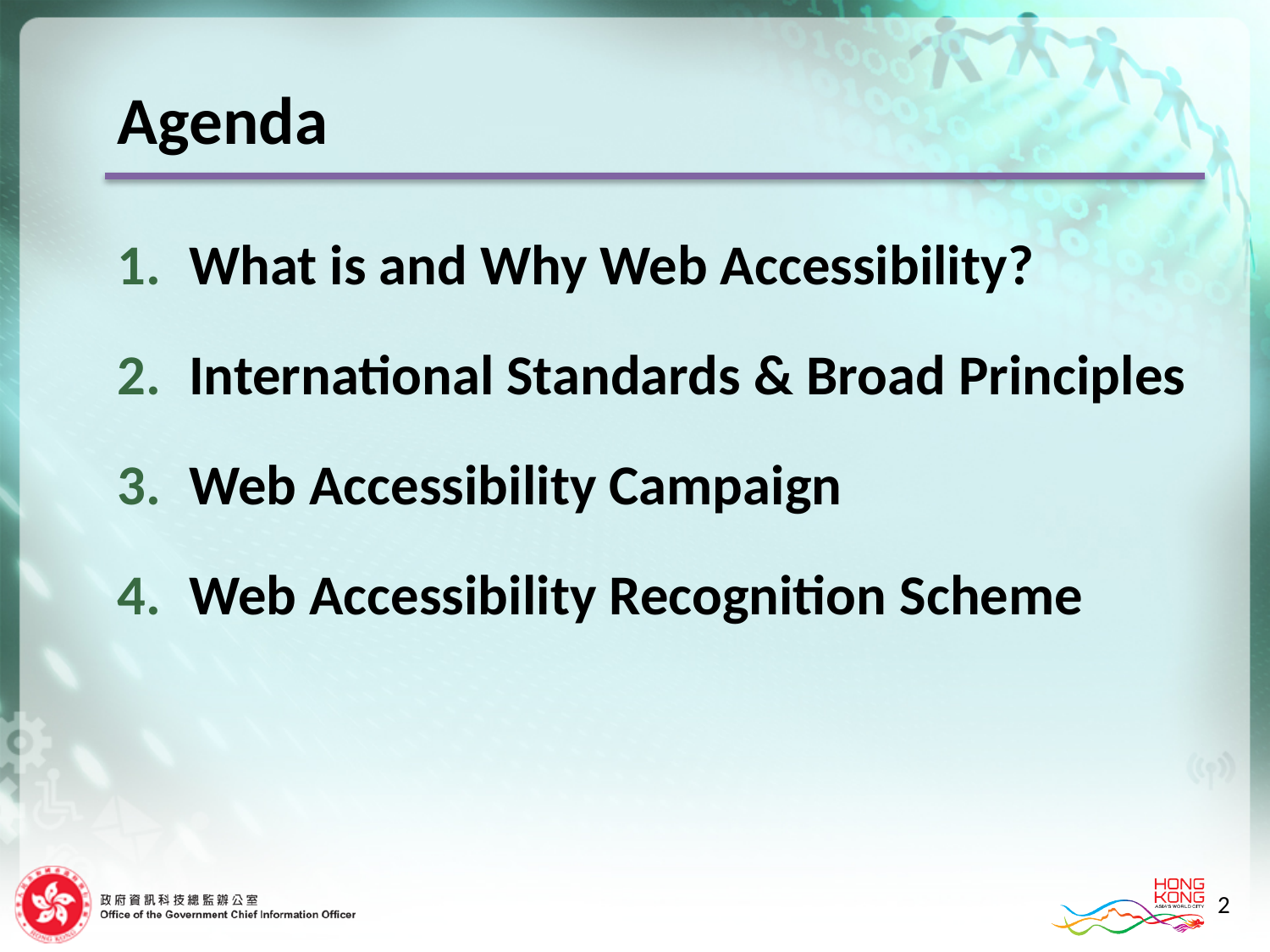

Agenda
What is and Why Web Accessibility?
International Standards & Broad Principles
Web Accessibility Campaign
Web Accessibility Recognition Scheme

2